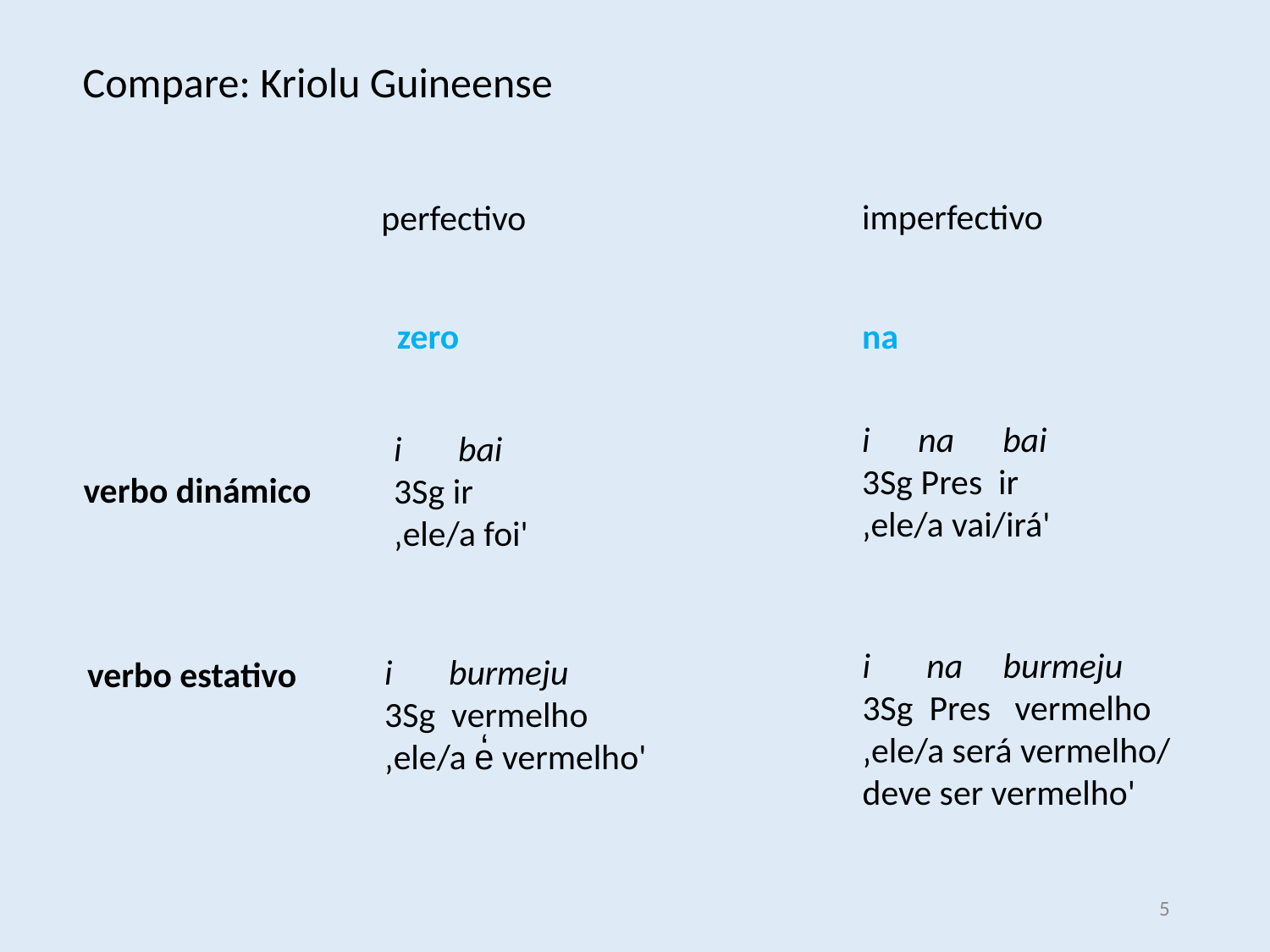

Compare: Kriolu Guineense
imperfectivo
perfectivo
zero
na
i      na      bai
3Sg Pres  ir
‚ele/a vai/irá'
i       bai
3Sg ir
‚ele/a foi'
verbo dinámico
i       na     burmeju
3Sg  Pres   vermelho
‚ele/a será vermelho/
deve ser vermelho'
i       burmeju
3Sg  vermelho
‚ele/a e̒ vermelho'
verbo estativo
5